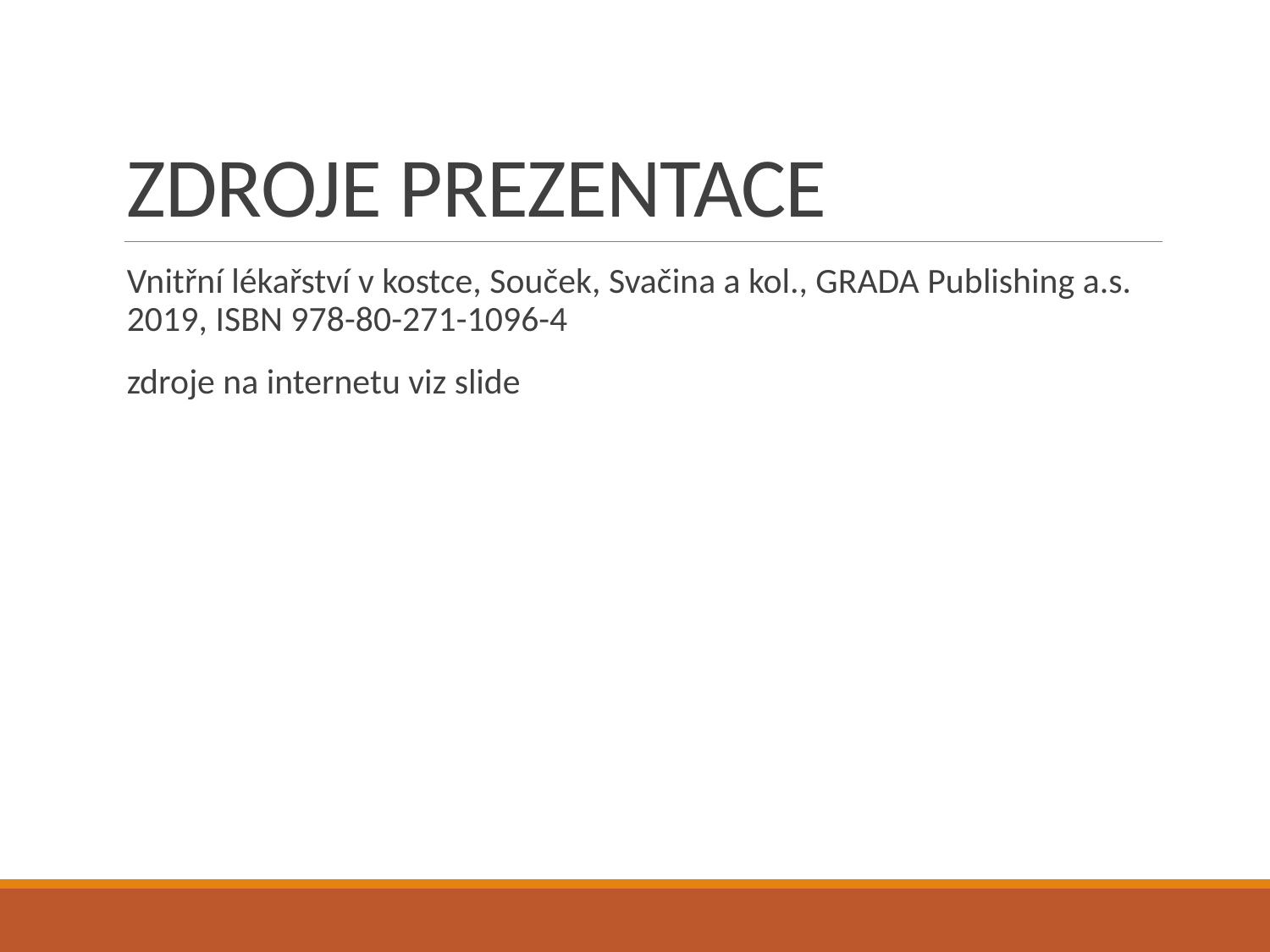

# ZDROJE PREZENTACE
Vnitřní lékařství v kostce, Souček, Svačina a kol., GRADA Publishing a.s. 2019, ISBN 978-80-271-1096-4
zdroje na internetu viz slide